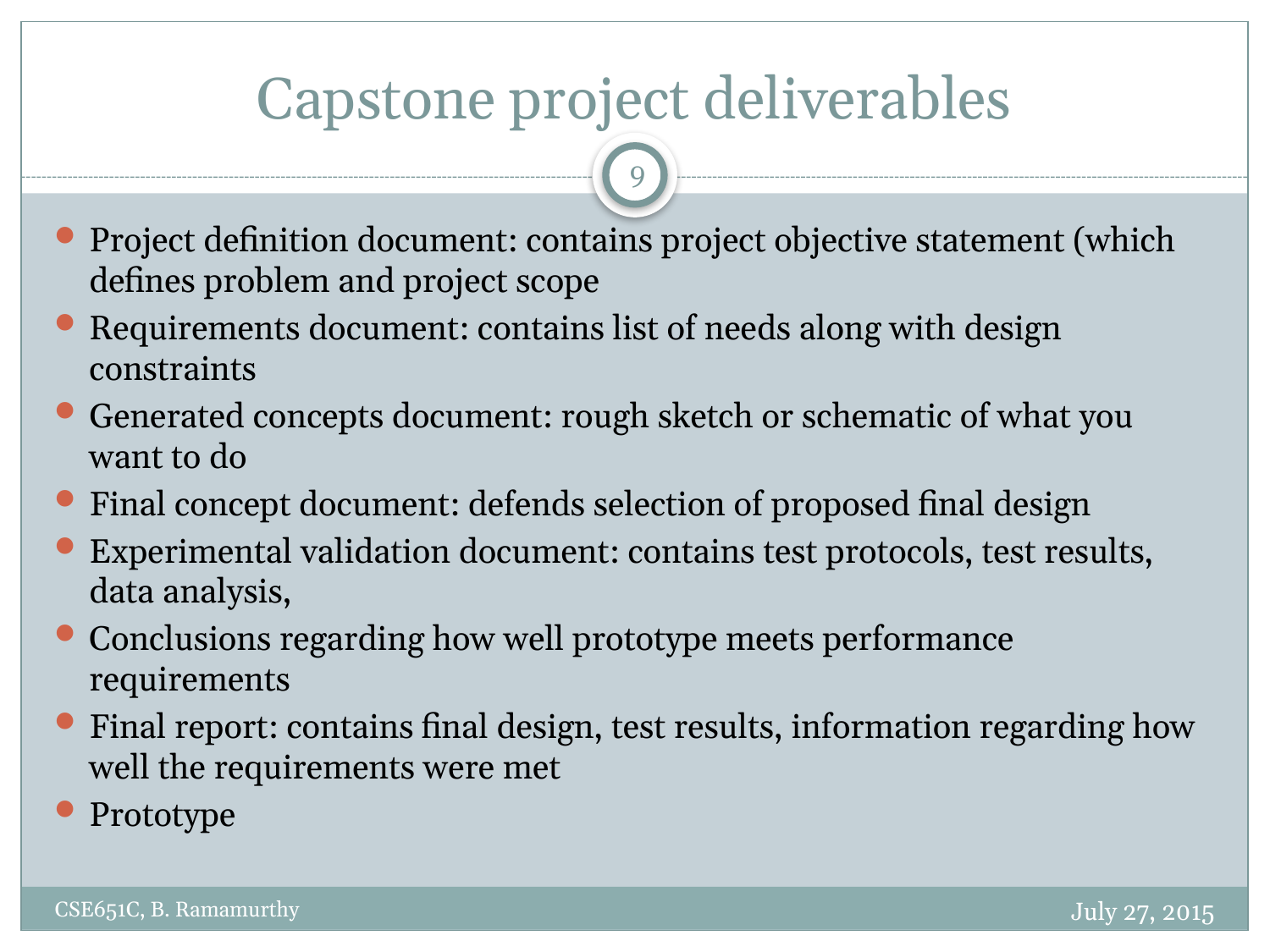

# Capstone project deliverables
9
Project definition document: contains project objective statement (which defines problem and project scope
Requirements document: contains list of needs along with design constraints
Generated concepts document: rough sketch or schematic of what you want to do
Final concept document: defends selection of proposed final design
Experimental validation document: contains test protocols, test results, data analysis,
Conclusions regarding how well prototype meets performance requirements
Final report: contains final design, test results, information regarding how well the requirements were met
Prototype
July 27, 2015
CSE651C, B. Ramamurthy